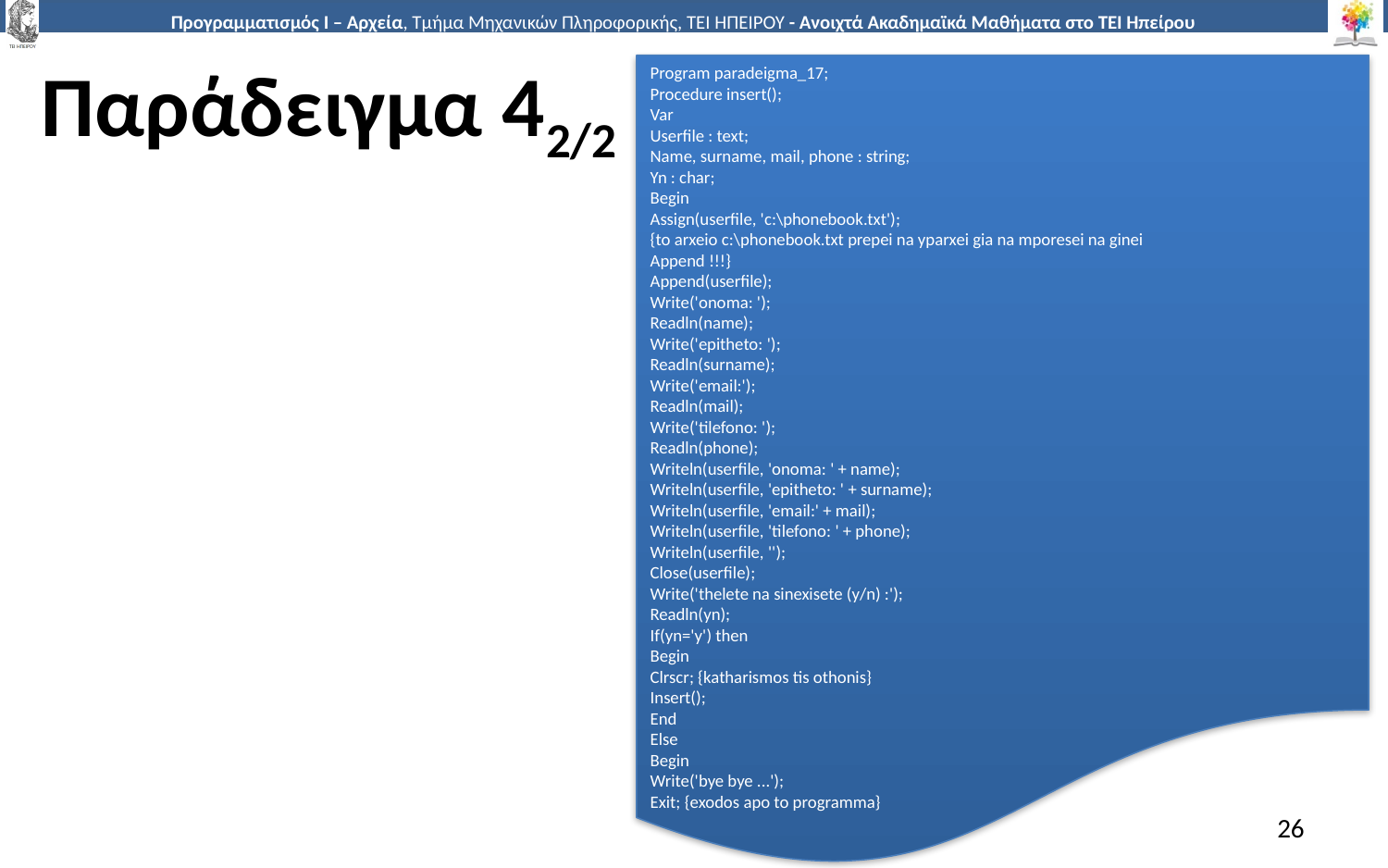

# Παράδειγμα 42/2
Program paradeigma_17;
Procedure insert();
Var
Userfile : text;
Name, surname, mail, phone : string;
Yn : char;
Begin
Assign(userfile, 'c:\phonebook.txt');
{to arxeio c:\phonebook.txt prepei na yparxei gia na mporesei na ginei
Append !!!}
Append(userfile);
Write('onoma: ');
Readln(name);
Write('epitheto: ');
Readln(surname);
Write('email:');
Readln(mail);
Write('tilefono: ');
Readln(phone);
Writeln(userfile, 'onoma: ' + name);
Writeln(userfile, 'epitheto: ' + surname);
Writeln(userfile, 'email:' + mail);
Writeln(userfile, 'tilefono: ' + phone);
Writeln(userfile, '');
Close(userfile);
Write('thelete na sinexisete (y/n) :');
Readln(yn);
If(yn='y') then
Begin
Clrscr; {katharismos tis othonis}
Insert();
End
Else
Begin
Write('bye bye ...');
Exit; {exodos apo to programma}
26